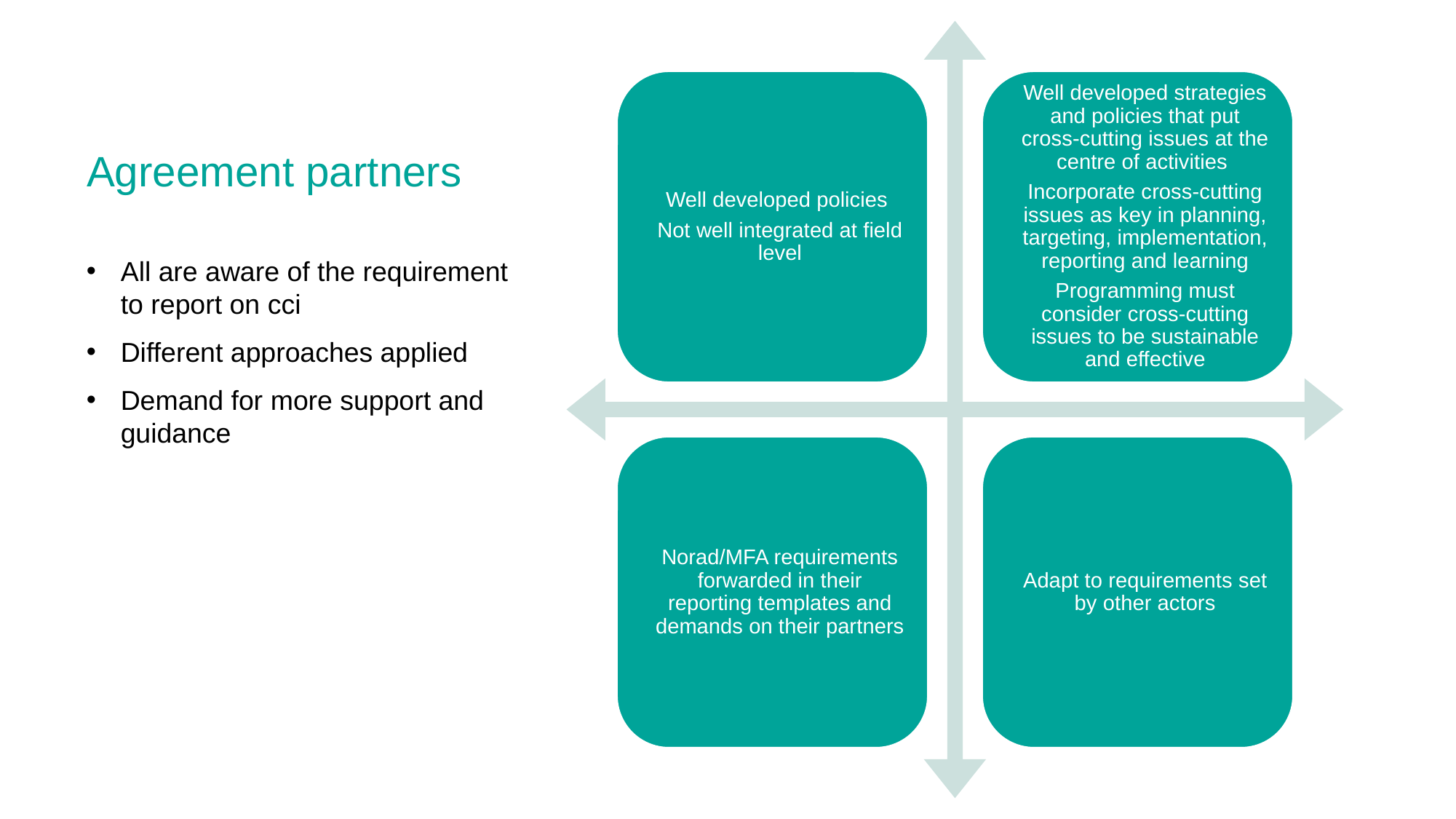

Well developed policies
Not well integrated at field level
Well developed strategies and policies that put cross-cutting issues at the centre of activities
Incorporate cross-cutting issues as key in planning, targeting, implementation, reporting and learning
Programming must consider cross-cutting issues to be sustainable and effective
Norad/MFA requirements forwarded in their reporting templates and demands on their partners
Adapt to requirements set by other actors
# Agreement partners
All are aware of the requirement to report on cci
Different approaches applied
Demand for more support and guidance